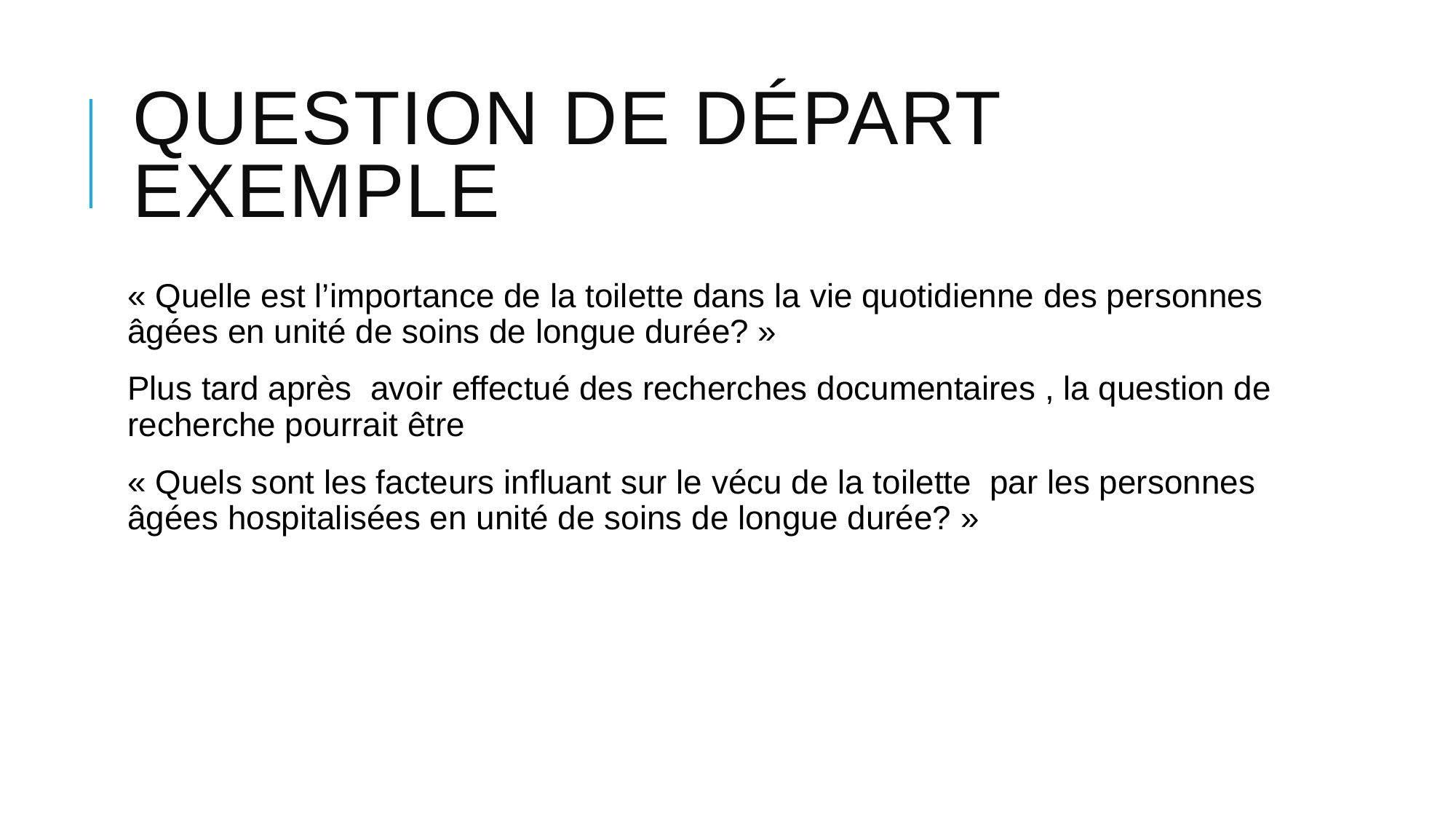

# Question de départ Exemple
« Quelle est l’importance de la toilette dans la vie quotidienne des personnes âgées en unité de soins de longue durée? »
Plus tard après  avoir effectué des recherches documentaires , la question de recherche pourrait être
« Quels sont les facteurs influant sur le vécu de la toilette  par les personnes âgées hospitalisées en unité de soins de longue durée? »